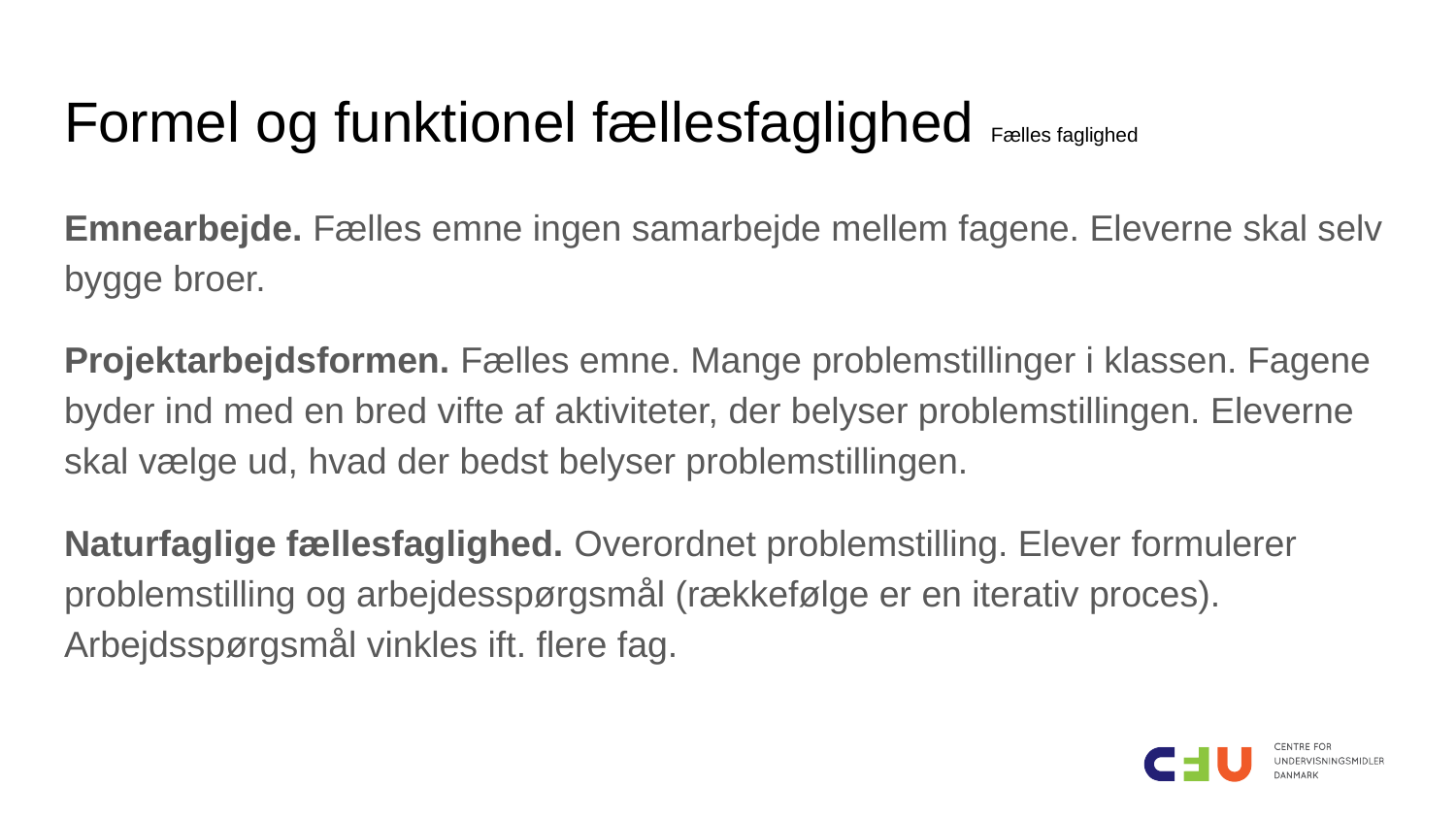

# Formel og funktionel fællesfaglighed Fælles faglighed
Emnearbejde. Fælles emne ingen samarbejde mellem fagene. Eleverne skal selv bygge broer.
Projektarbejdsformen. Fælles emne. Mange problemstillinger i klassen. Fagene byder ind med en bred vifte af aktiviteter, der belyser problemstillingen. Eleverne skal vælge ud, hvad der bedst belyser problemstillingen.
Naturfaglige fællesfaglighed. Overordnet problemstilling. Elever formulerer problemstilling og arbejdesspørgsmål (rækkefølge er en iterativ proces). Arbejdsspørgsmål vinkles ift. flere fag.